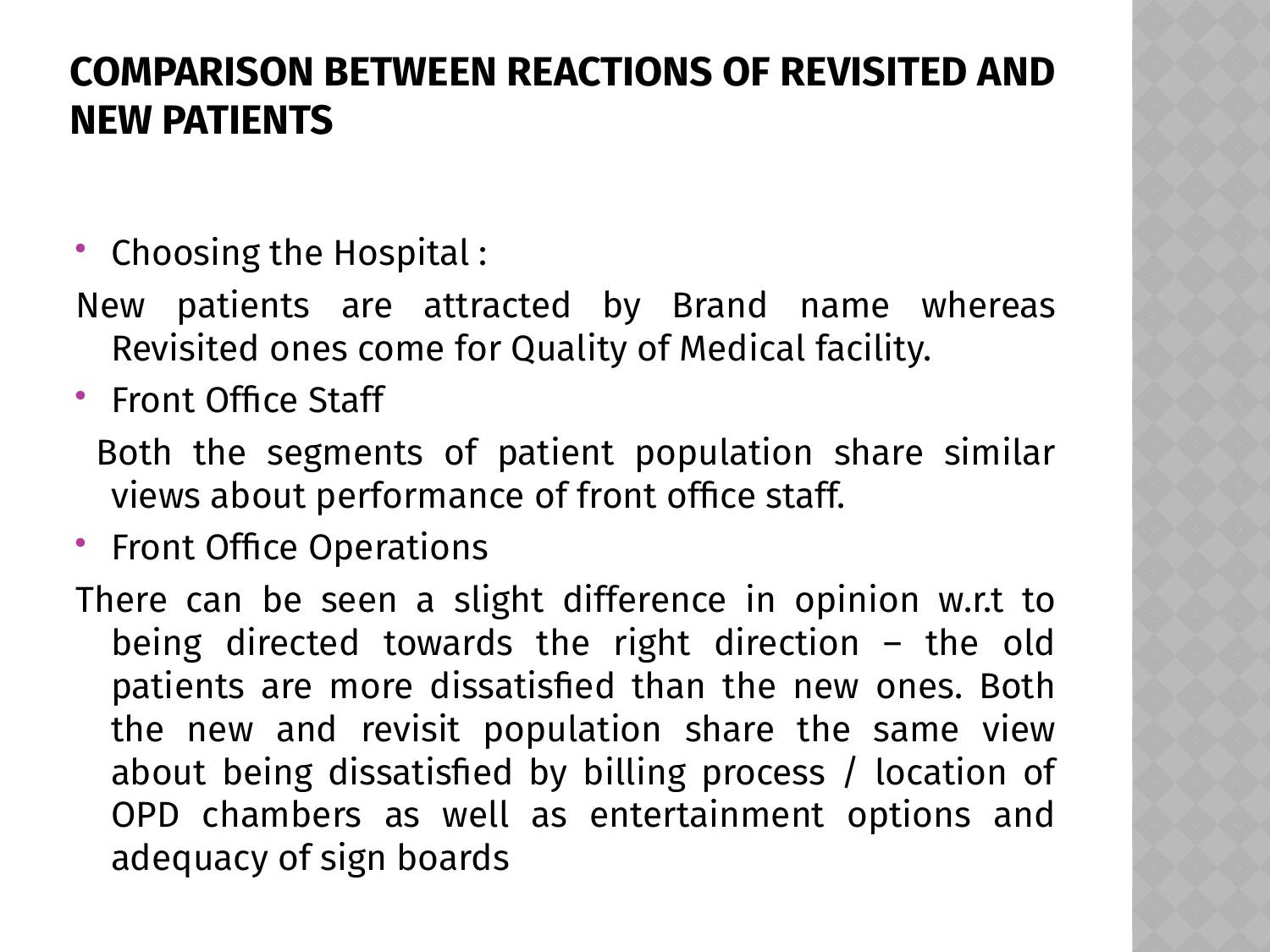

# Comparison between reactions of Revisited and New Patients
Choosing the Hospital :
New patients are attracted by Brand name whereas Revisited ones come for Quality of Medical facility.
Front Office Staff
 Both the segments of patient population share similar views about performance of front office staff.
Front Office Operations
There can be seen a slight difference in opinion w.r.t to being directed towards the right direction – the old patients are more dissatisfied than the new ones. Both the new and revisit population share the same view about being dissatisfied by billing process / location of OPD chambers as well as entertainment options and adequacy of sign boards